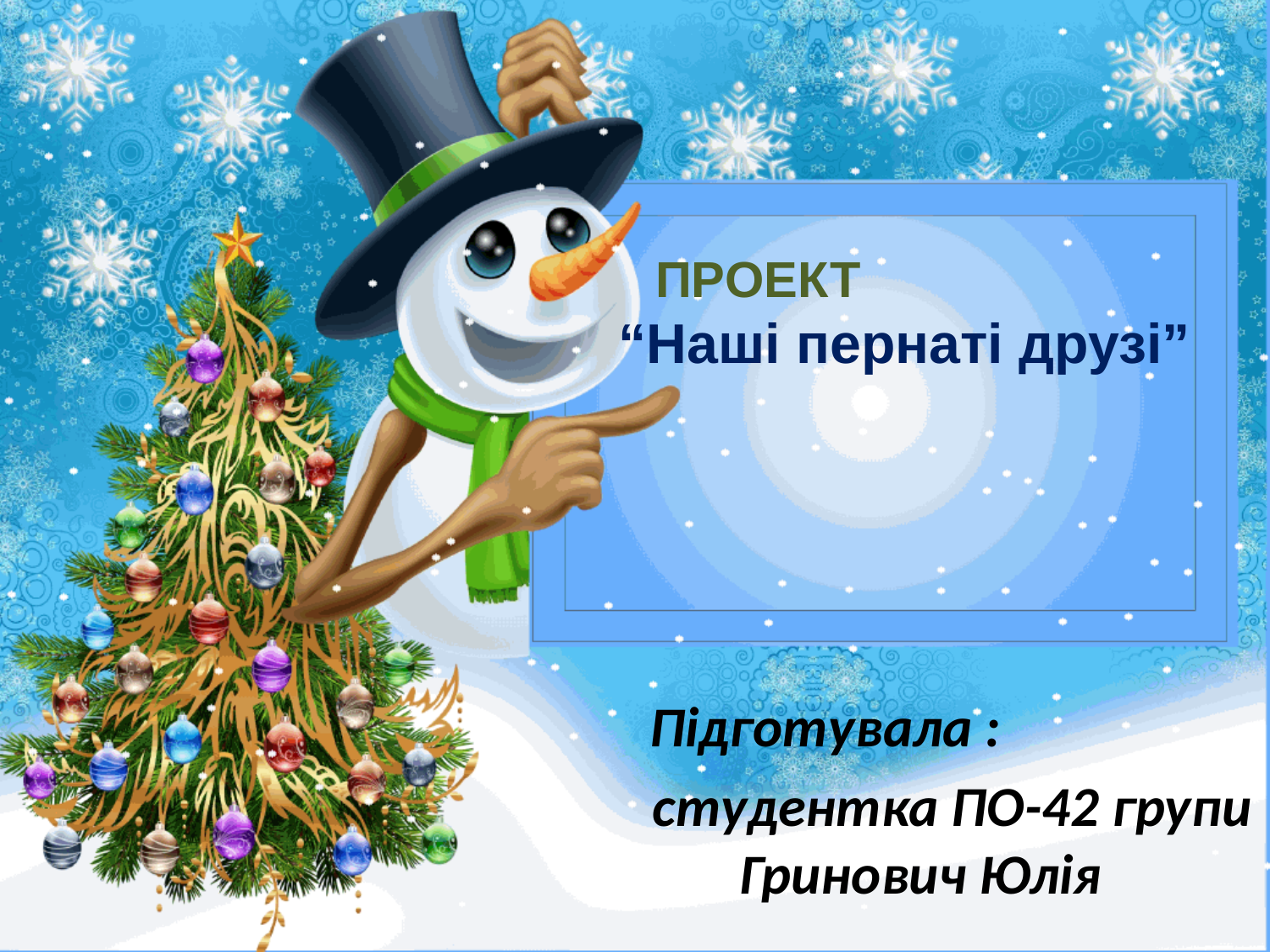

# ПРОЕКТ “Наші пернаті друзі”
Підготувала :
                    студентка ПО-42 групи                Гринович Юлія